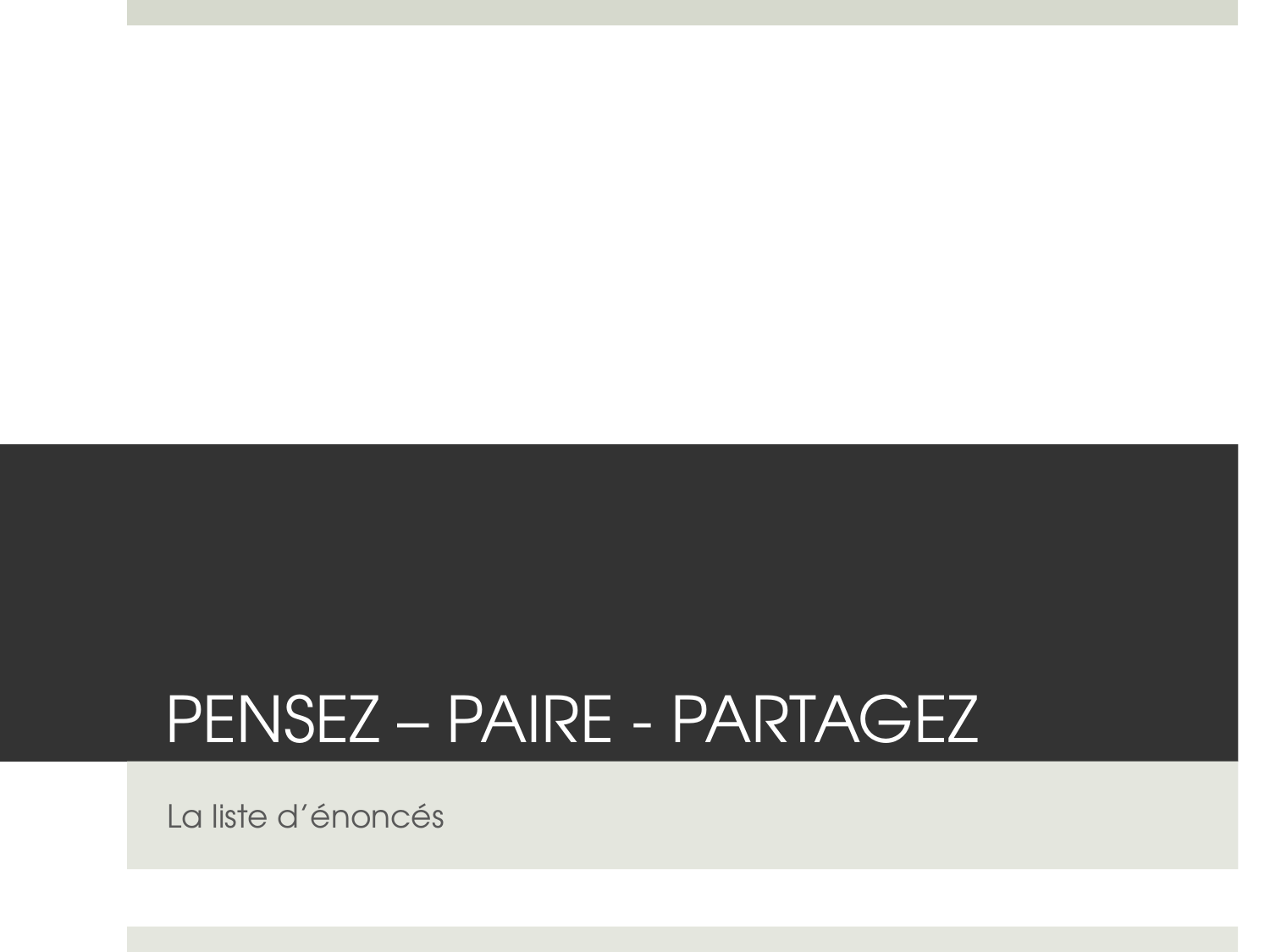

# PENSEZ – PAIRE - PARTAGEZ
La liste d’énoncés